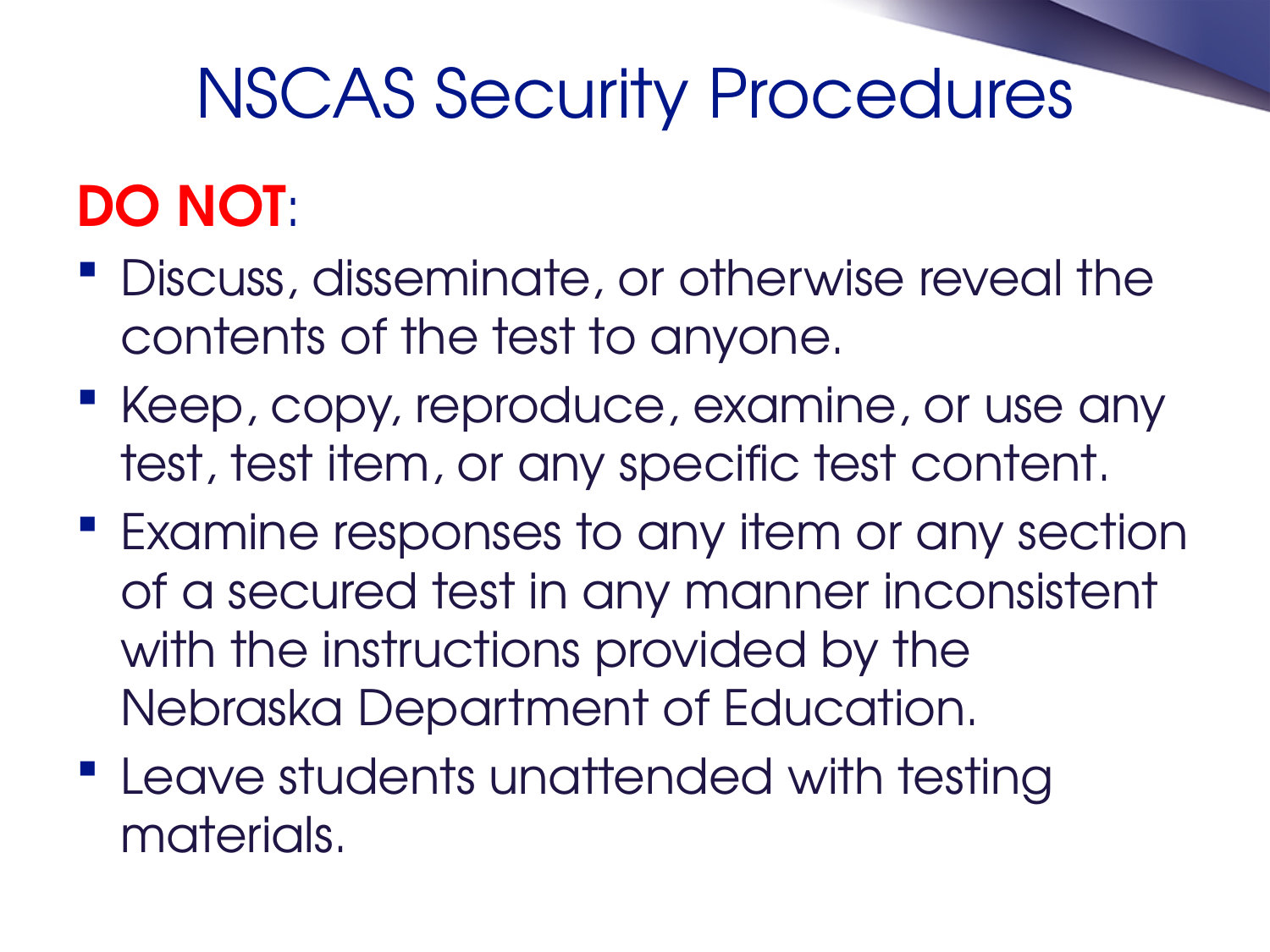

# NSCAS Security Procedures
DO NOT:
Discuss, disseminate, or otherwise reveal the contents of the test to anyone.
Keep, copy, reproduce, examine, or use any test, test item, or any specific test content.
Examine responses to any item or any section of a secured test in any manner inconsistent with the instructions provided by the Nebraska Department of Education.
Leave students unattended with testing materials.